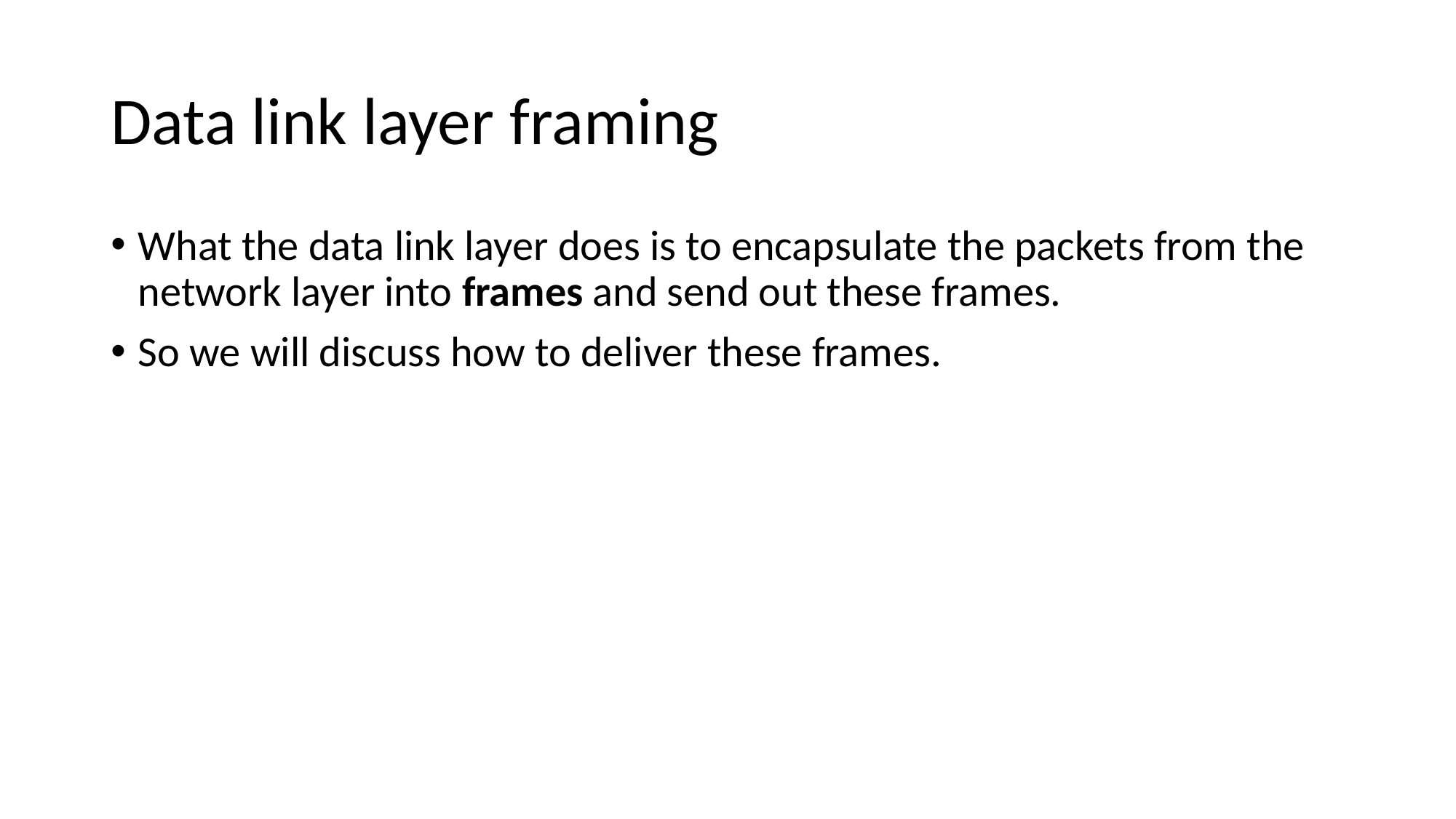

# Data link layer framing
What the data link layer does is to encapsulate the packets from the network layer into frames and send out these frames.
So we will discuss how to deliver these frames.